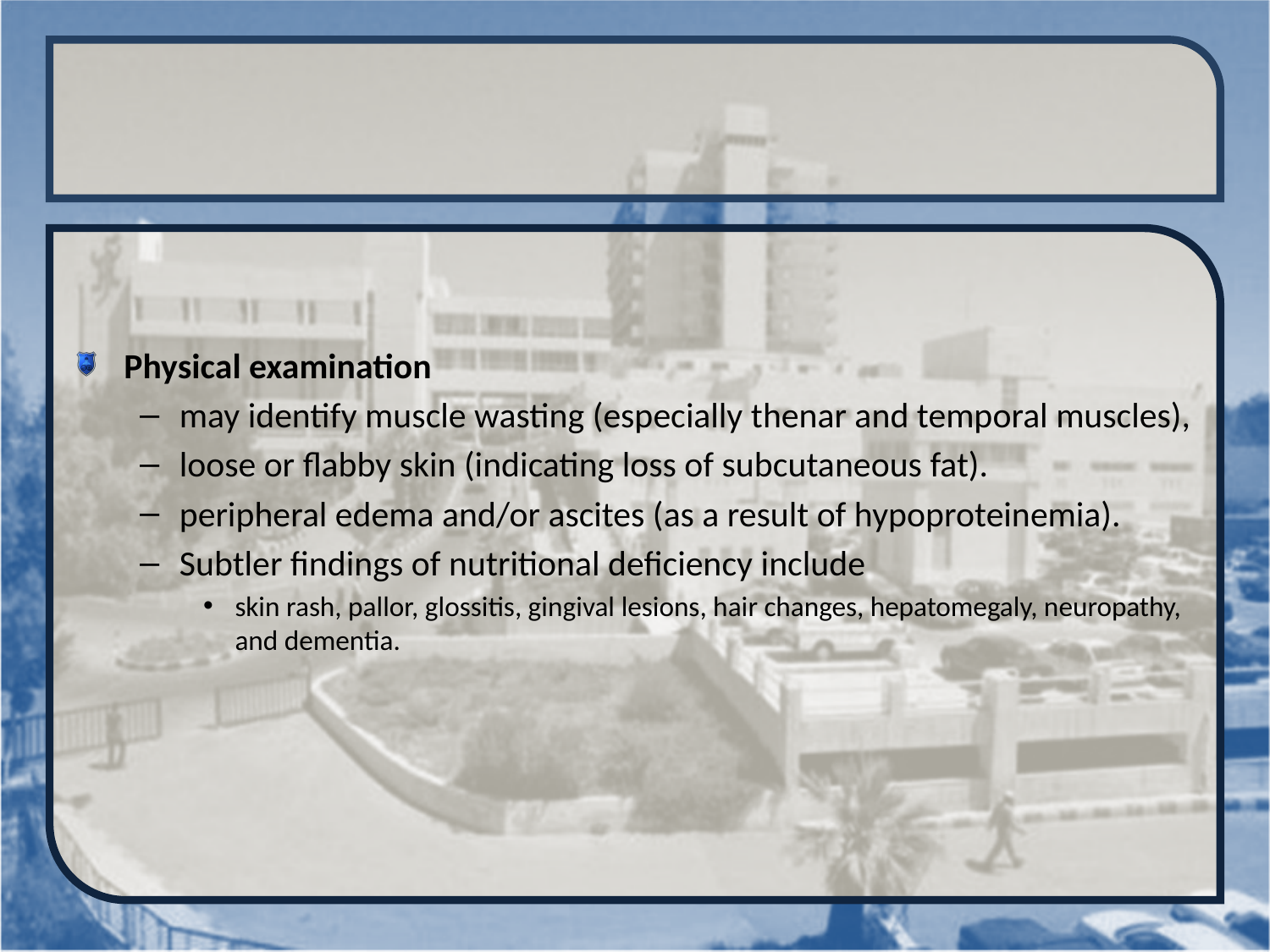

#

Physical examination
may identify muscle wasting (especially thenar and temporal muscles),
loose or flabby skin (indicating loss of subcutaneous fat).
peripheral edema and/or ascites (as a result of hypoproteinemia).
Subtler findings of nutritional deficiency include
skin rash, pallor, glossitis, gingival lesions, hair changes, hepatomegaly, neuropathy, and dementia.